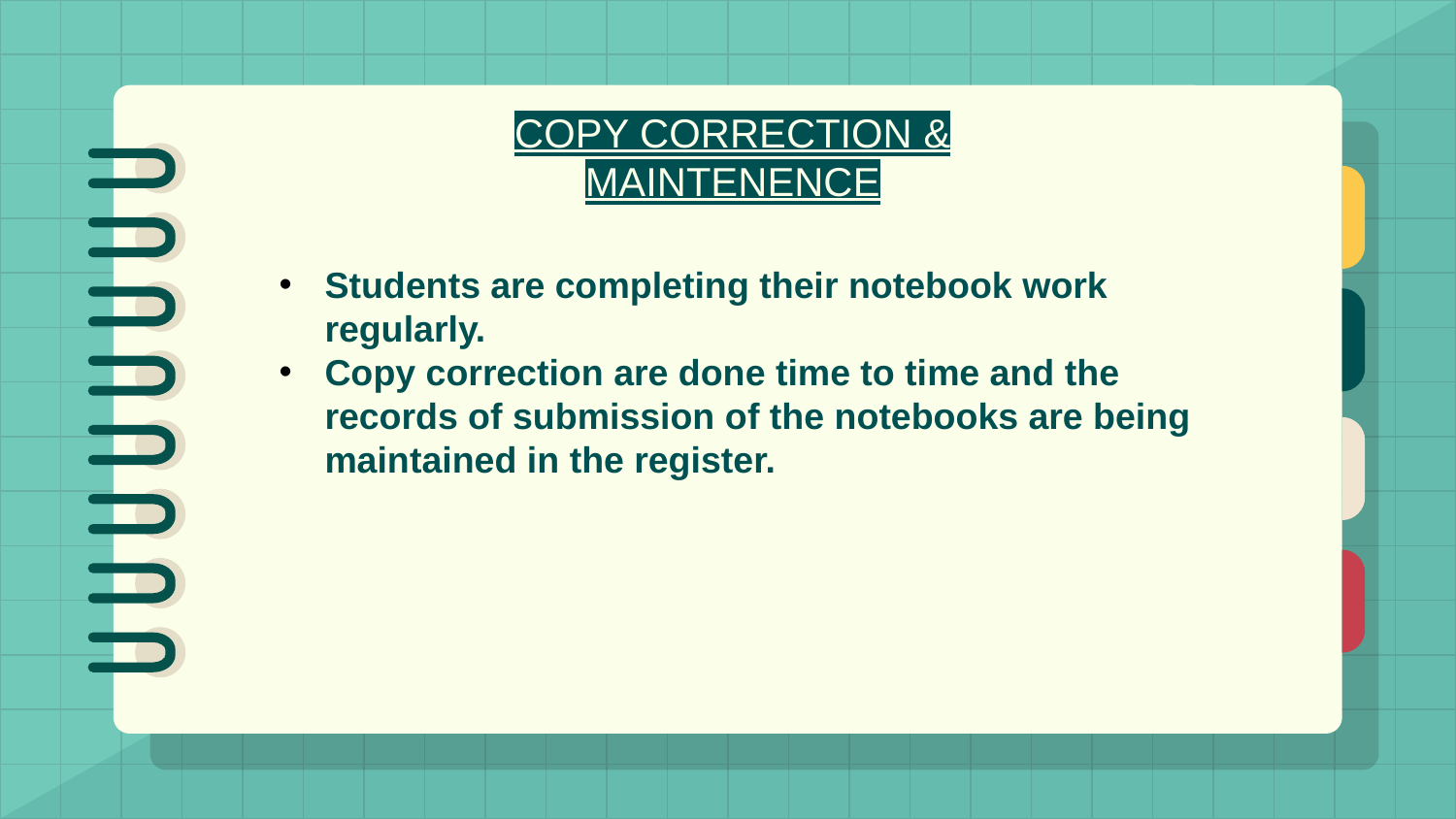

COPY CORRECTION & MAINTENENCE
Students are completing their notebook work regularly.
Copy correction are done time to time and the records of submission of the notebooks are being maintained in the register.